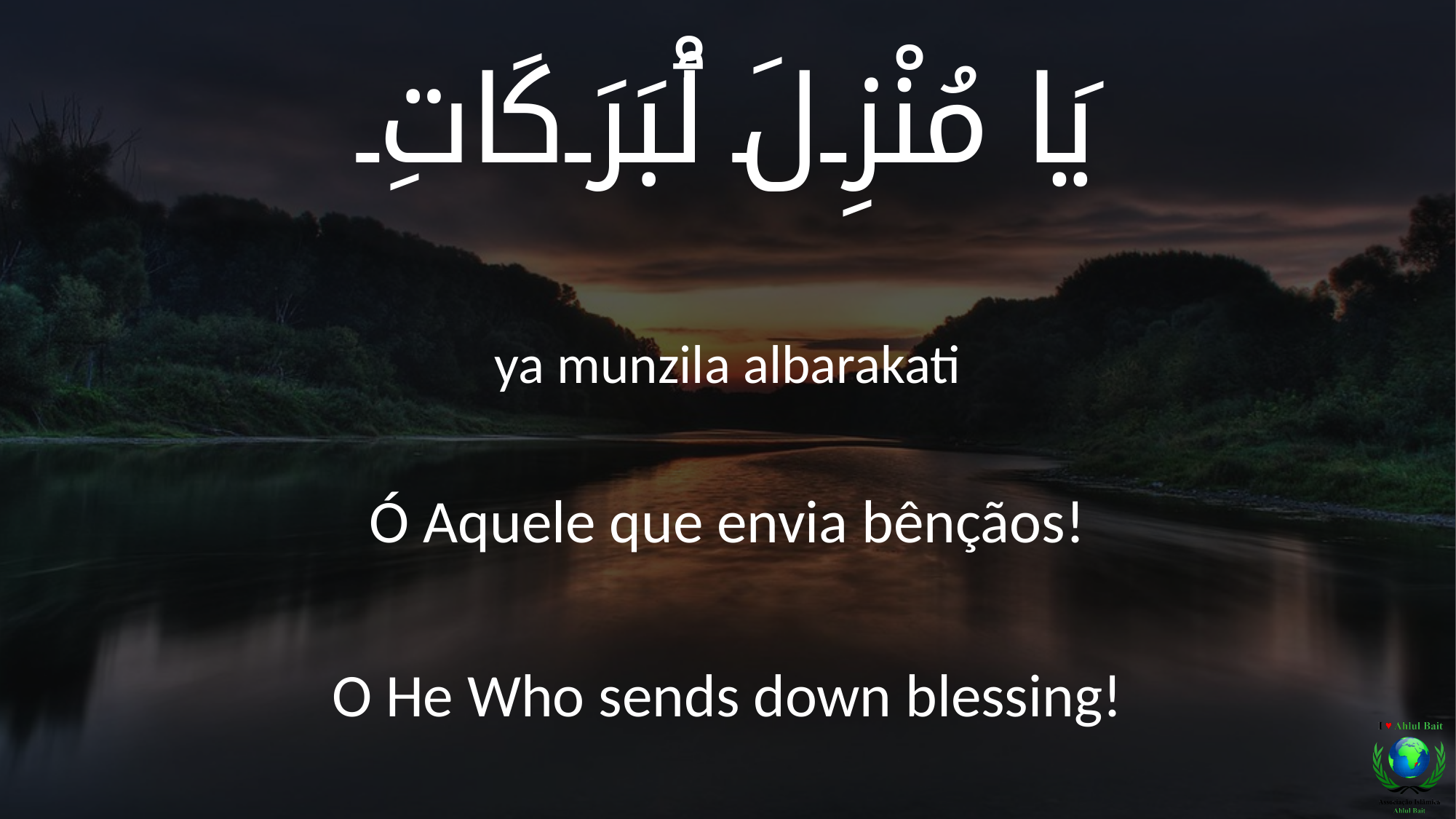

يَا مُنْزِلَ ٱلْبَرَكَاتِ
ya munzila albarakati
Ó Aquele que envia bênçãos!
O He Who sends down blessing!